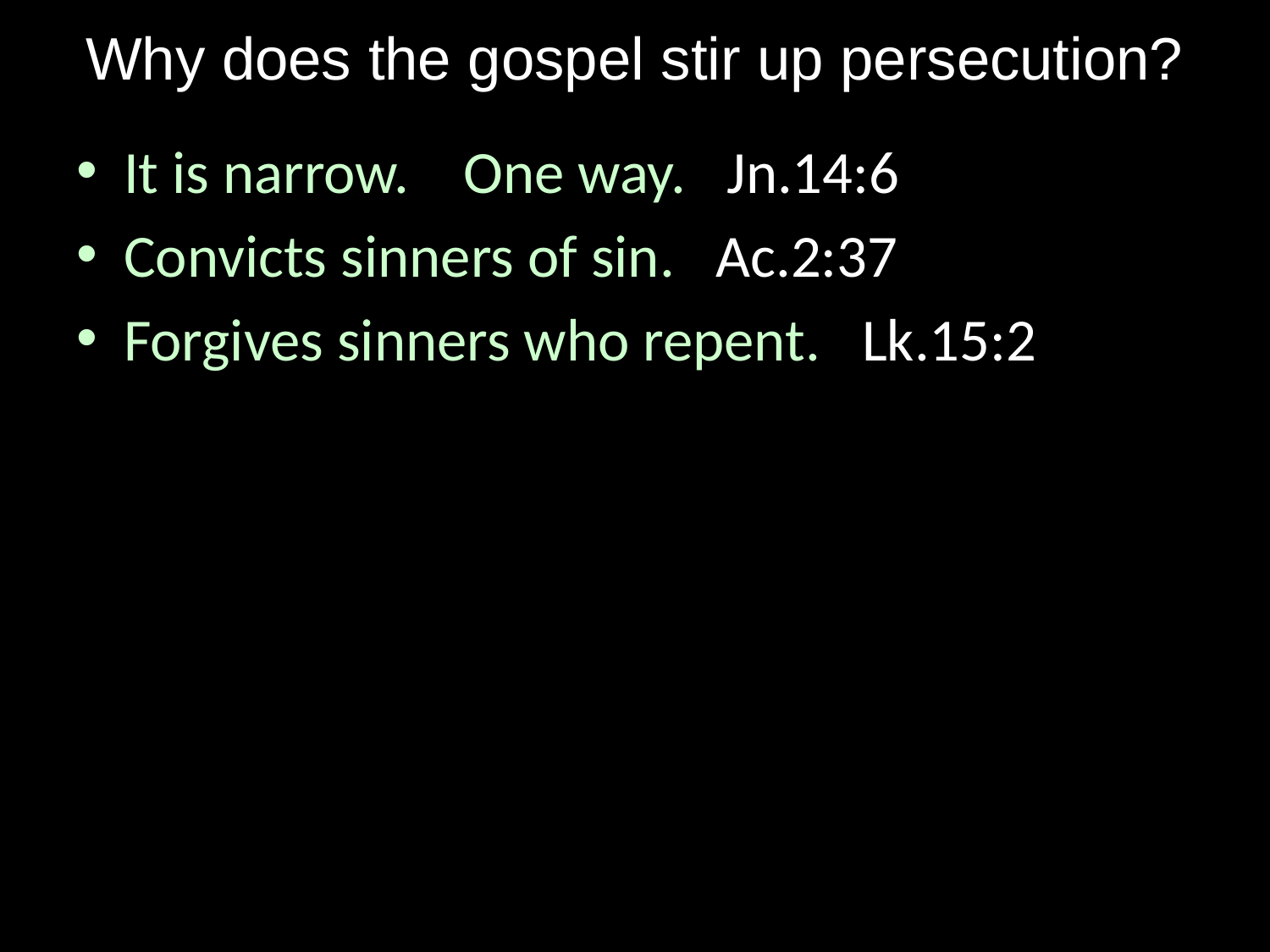

# Why does the gospel stir up persecution?
It is narrow.    One way.   Jn.14:6
Convicts sinners of sin.   Ac.2:37
Forgives sinners who repent.   Lk.15:2